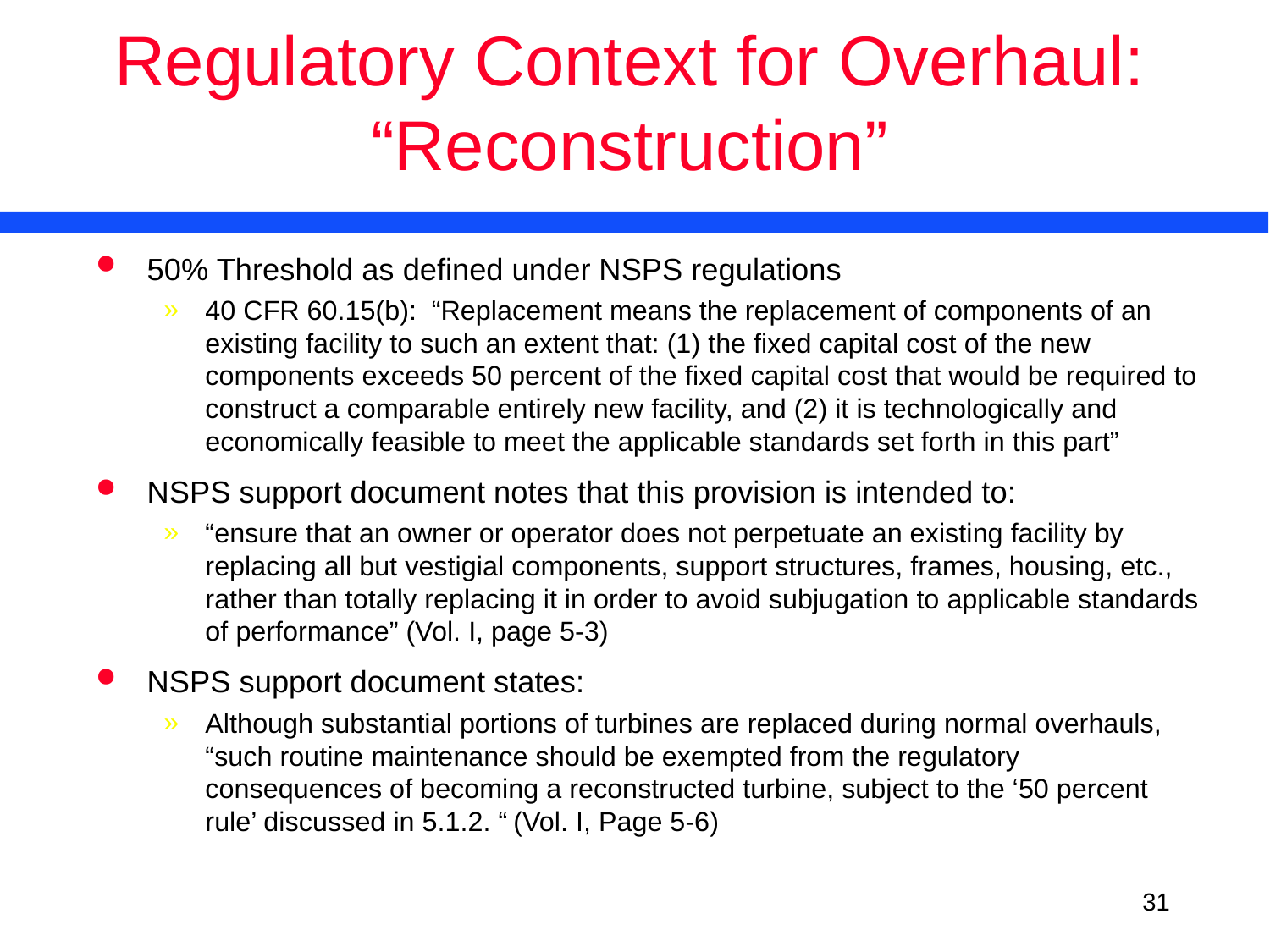

# Regulatory Context for Overhaul: “Reconstruction”
50% Threshold as defined under NSPS regulations
40 CFR 60.15(b):  “Replacement means the replacement of components of an existing facility to such an extent that: (1) the fixed capital cost of the new components exceeds 50 percent of the fixed capital cost that would be required to construct a comparable entirely new facility, and (2) it is technologically and economically feasible to meet the applicable standards set forth in this part”
NSPS support document notes that this provision is intended to:
“ensure that an owner or operator does not perpetuate an existing facility by replacing all but vestigial components, support structures, frames, housing, etc., rather than totally replacing it in order to avoid subjugation to applicable standards of performance” (Vol. I, page 5-3)
NSPS support document states:
Although substantial portions of turbines are replaced during normal overhauls, “such routine maintenance should be exempted from the regulatory consequences of becoming a reconstructed turbine, subject to the ‘50 percent rule’ discussed in 5.1.2. “ (Vol. I, Page 5-6)
31